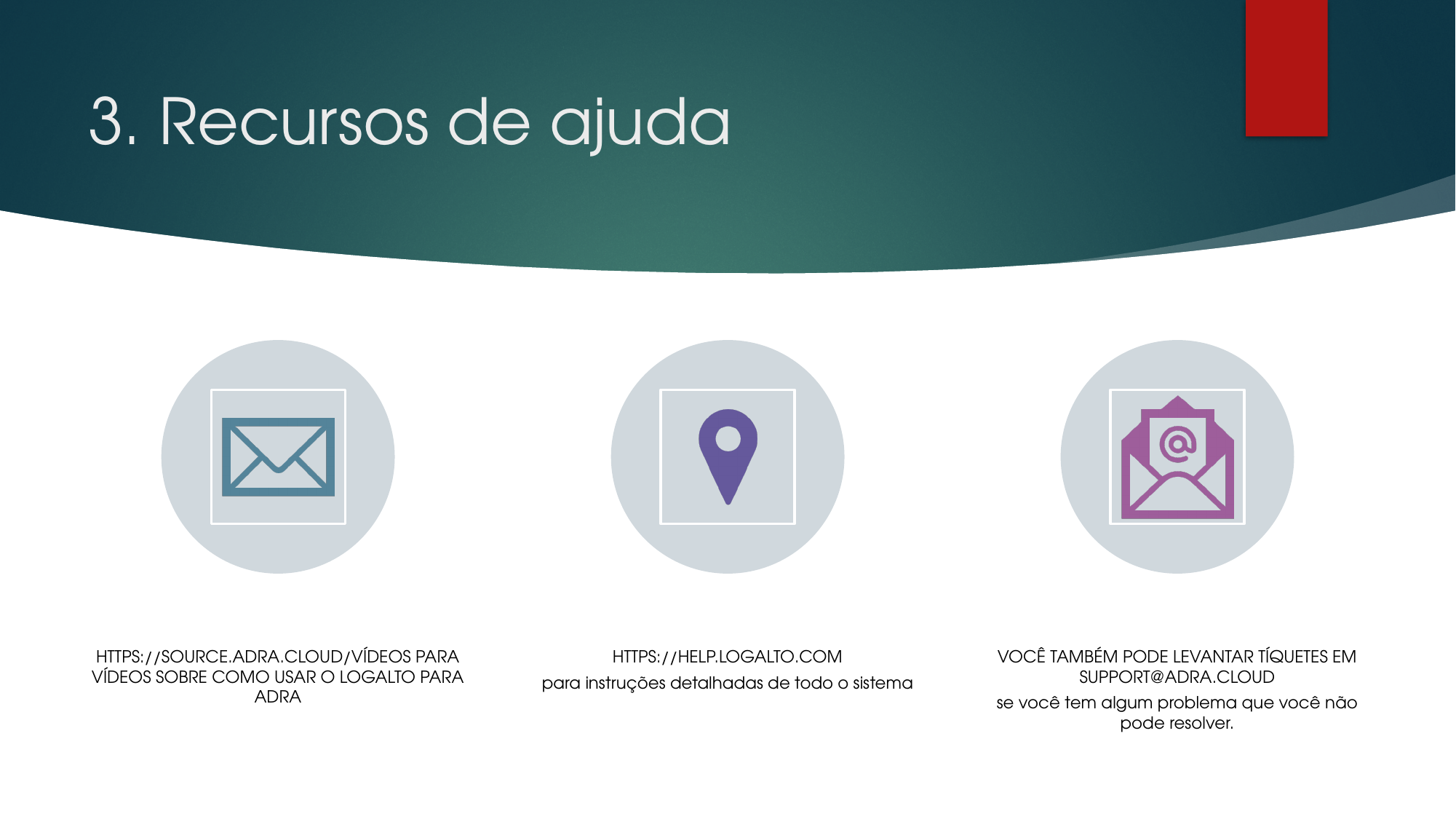

# 3. Recursos de ajuda

https://Source.ADRA.cloud/Vídeos para vídeos sobre como usar o LogAlto para ADRA
https://Help.LogAlto.com
para instruções detalhadas de todo o sistema
Você também pode levantar tíquetes em Support@ADRA.cloud
se você tem algum problema que você não pode resolver.